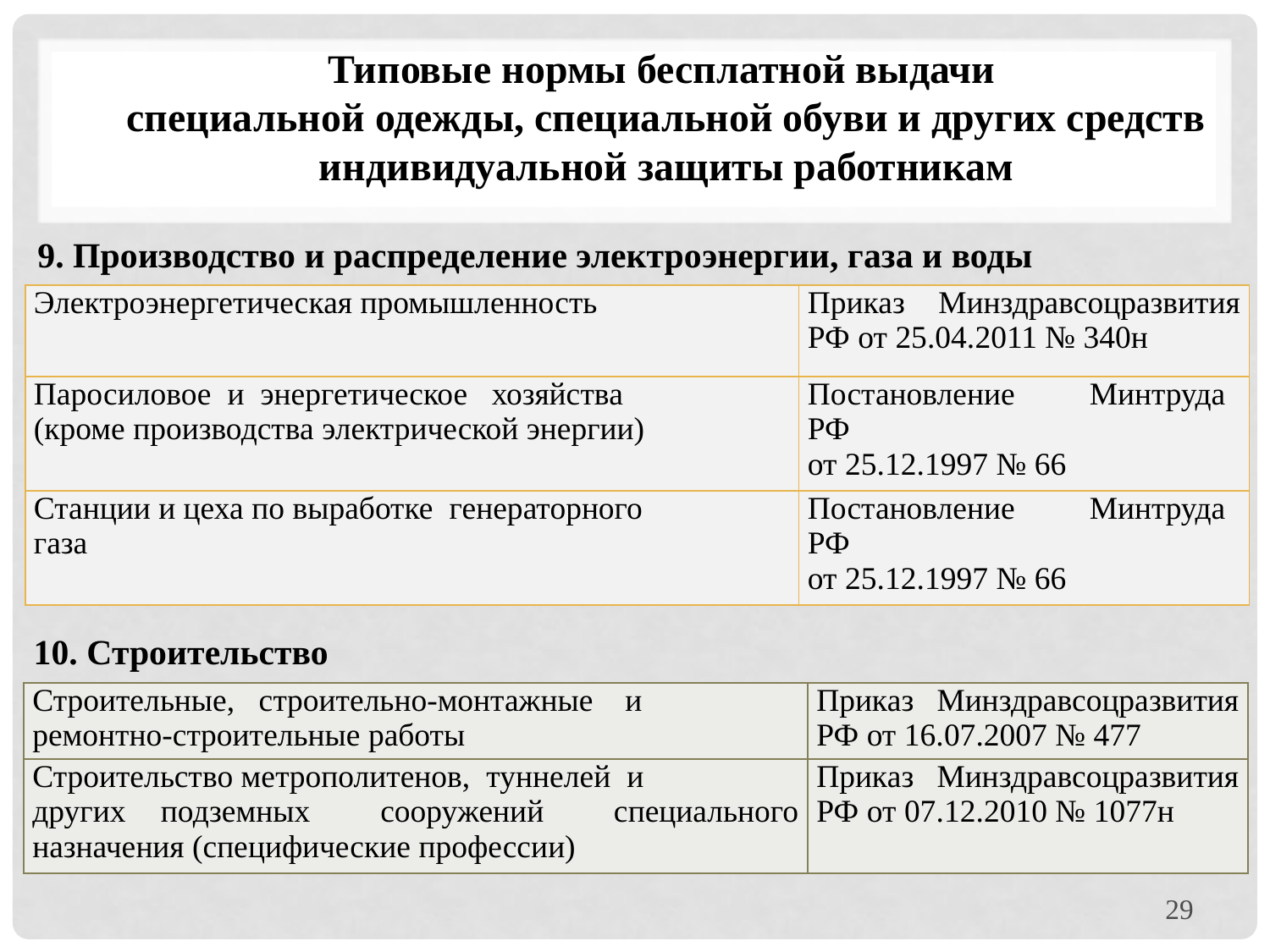

Типовые нормы бесплатной выдачи
специальной одежды, специальной обуви и других средств индивидуальной защиты работникам
9. Производство и распределение электроэнергии, газа и воды
| Электроэнергетическая промышленность | Приказ Минздравсоцразвития РФ от 25.04.2011 № 340н |
| --- | --- |
| Паросиловое и энергетическое хозяйства (кроме производства электрической энергии) | Постановление Минтруда РФ от 25.12.1997 № 66 |
| Станции и цеха по выработке генераторного газа | Постановление Минтруда РФ от 25.12.1997 № 66 |
10. Строительство
| Строительные, строительно-монтажные и ремонтно-строительные работы | Приказ Минздравсоцразвития РФ от 16.07.2007 № 477 |
| --- | --- |
| Строительство метрополитенов, туннелей и других подземных сооружений специального назначения (специфические профессии) | Приказ Минздравсоцразвития РФ от 07.12.2010 № 1077н |
29